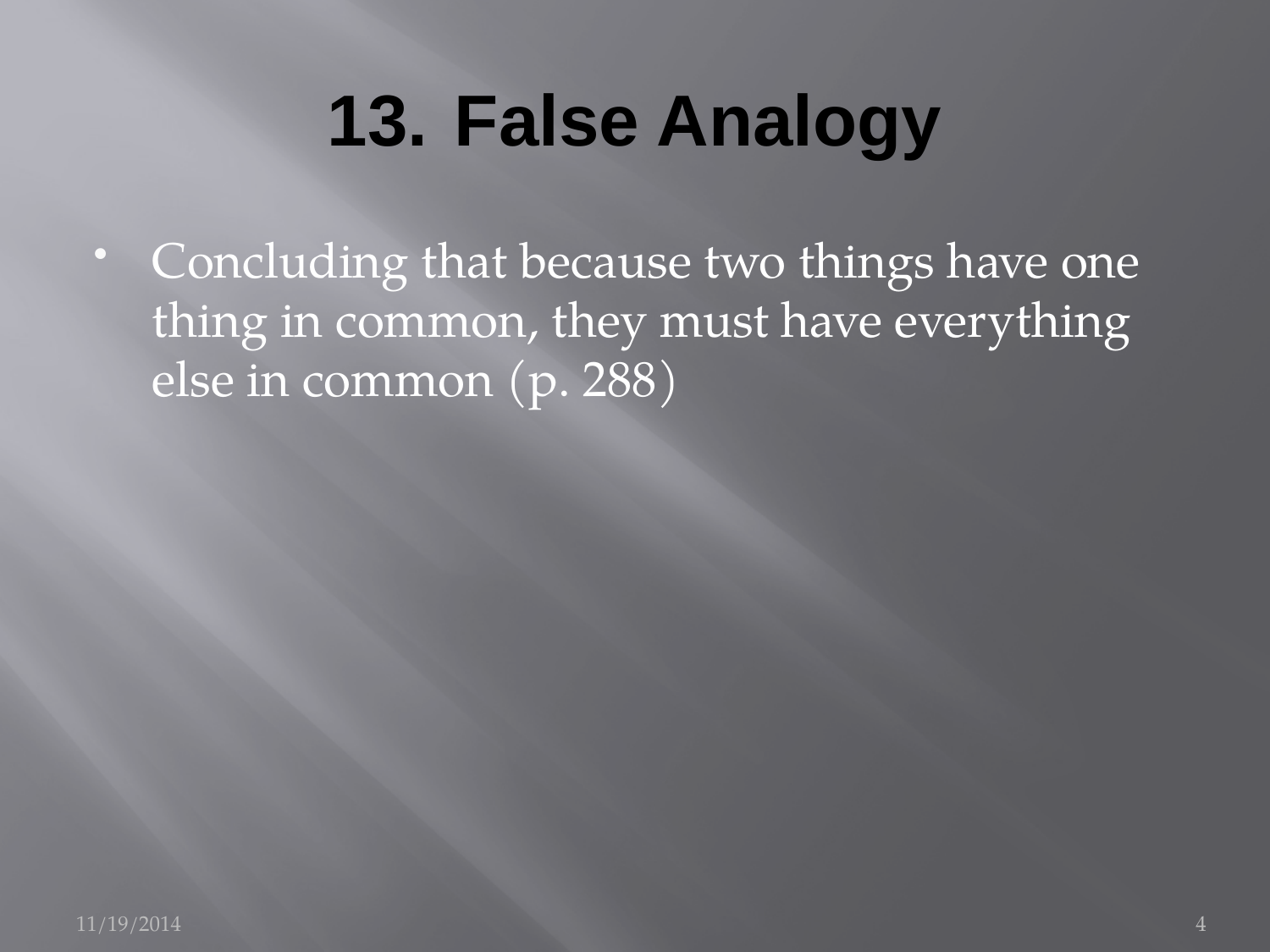

# 13.	False Analogy
Concluding that because two things have one thing in common, they must have everything else in common (p. 288)

11/19/2014
4